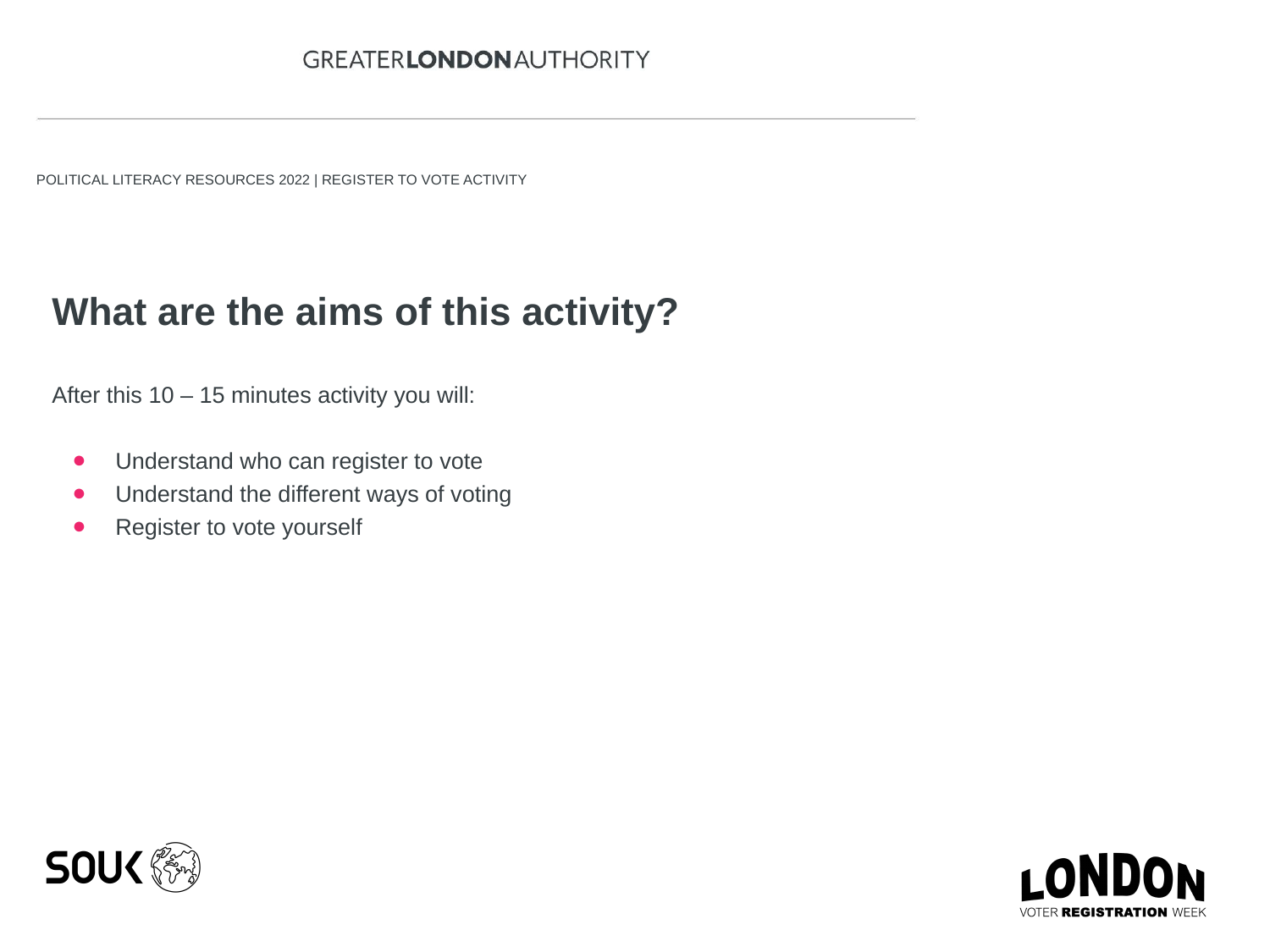

What are the aims of this activity?
After this 10 – 15 minutes activity you will:

Understand who can register to vote
Understand the different ways of voting
Register to vote yourself